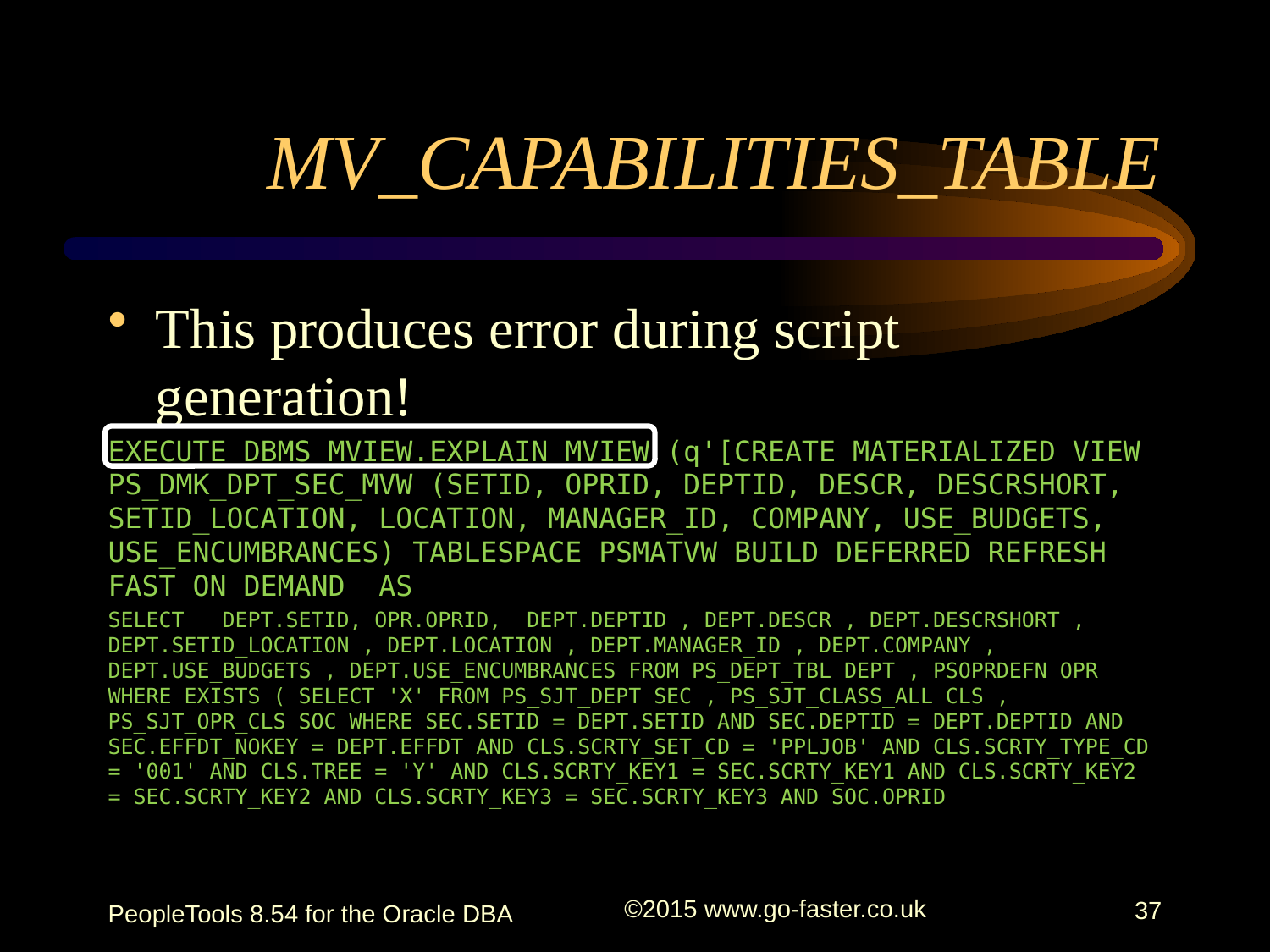

# MV_CAPABILITIES_TABLE
This produces error during script generation!
EXECUTE DBMS_MVIEW.EXPLAIN_MVIEW (q'[CREATE MATERIALIZED VIEW PS_DMK_DPT_SEC_MVW (SETID, OPRID, DEPTID, DESCR, DESCRSHORT, SETID_LOCATION, LOCATION, MANAGER_ID, COMPANY, USE_BUDGETS, USE_ENCUMBRANCES) TABLESPACE PSMATVW BUILD DEFERRED REFRESH FAST ON DEMAND  AS
SELECT   DEPT.SETID, OPR.OPRID,  DEPT.DEPTID , DEPT.DESCR , DEPT.DESCRSHORT , DEPT.SETID_LOCATION , DEPT.LOCATION , DEPT.MANAGER_ID , DEPT.COMPANY , DEPT.USE_BUDGETS , DEPT.USE_ENCUMBRANCES FROM PS_DEPT_TBL DEPT , PSOPRDEFN OPR WHERE EXISTS ( SELECT 'X' FROM PS_SJT_DEPT SEC , PS_SJT_CLASS_ALL CLS , PS_SJT_OPR_CLS SOC WHERE SEC.SETID = DEPT.SETID AND SEC.DEPTID = DEPT.DEPTID AND SEC.EFFDT_NOKEY = DEPT.EFFDT AND CLS.SCRTY_SET_CD = 'PPLJOB' AND CLS.SCRTY_TYPE_CD = '001' AND CLS.TREE = 'Y' AND CLS.SCRTY_KEY1 = SEC.SCRTY_KEY1 AND CLS.SCRTY_KEY2 = SEC.SCRTY_KEY2 AND CLS.SCRTY_KEY3 = SEC.SCRTY_KEY3 AND SOC.OPRID

PeopleTools 8.54 for the Oracle DBA
©2015 www.go-faster.co.uk
37